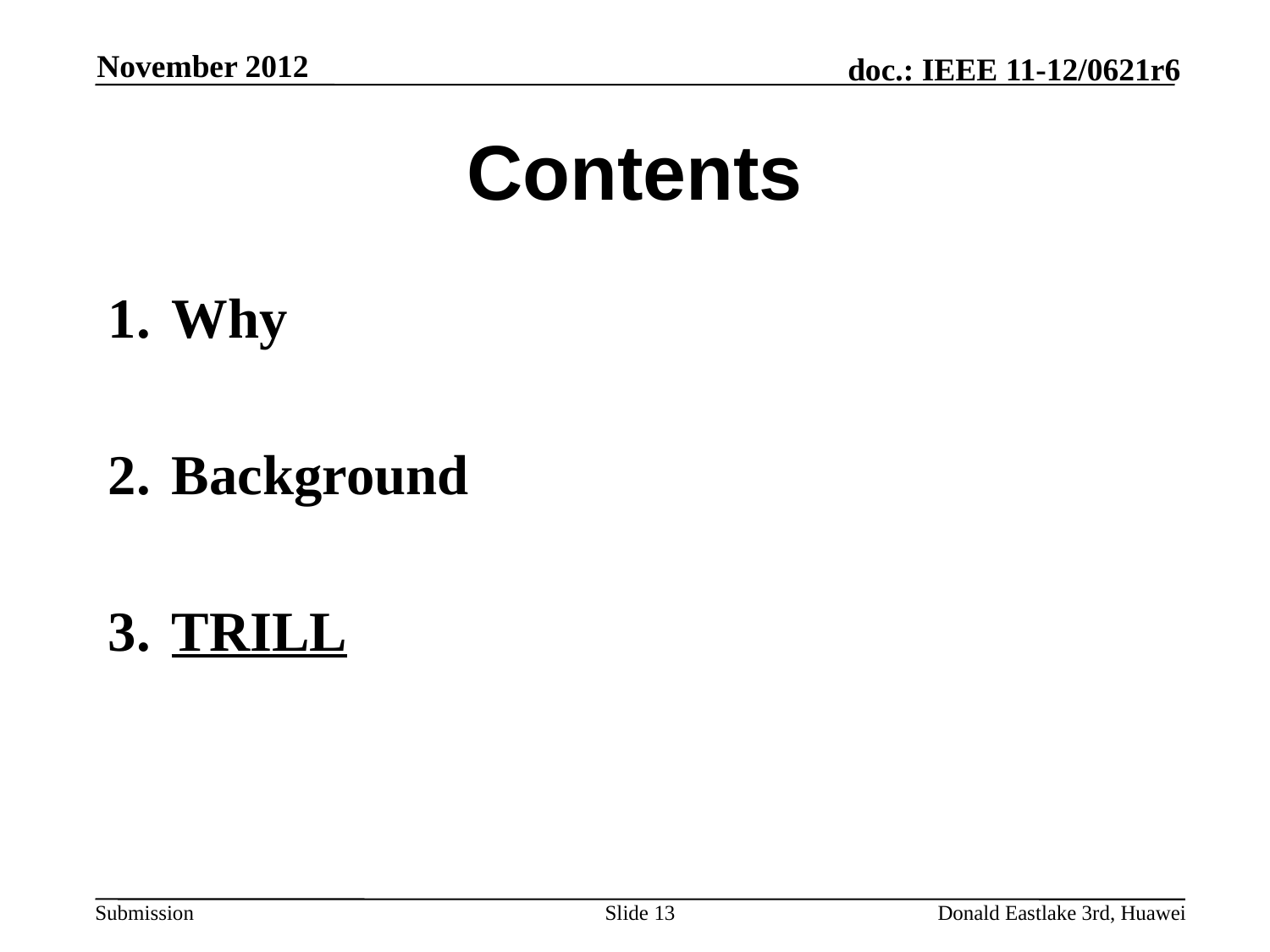

November 2012
# Contents
Why

Background

TRILL

Slide 13
Donald Eastlake 3rd, Huawei